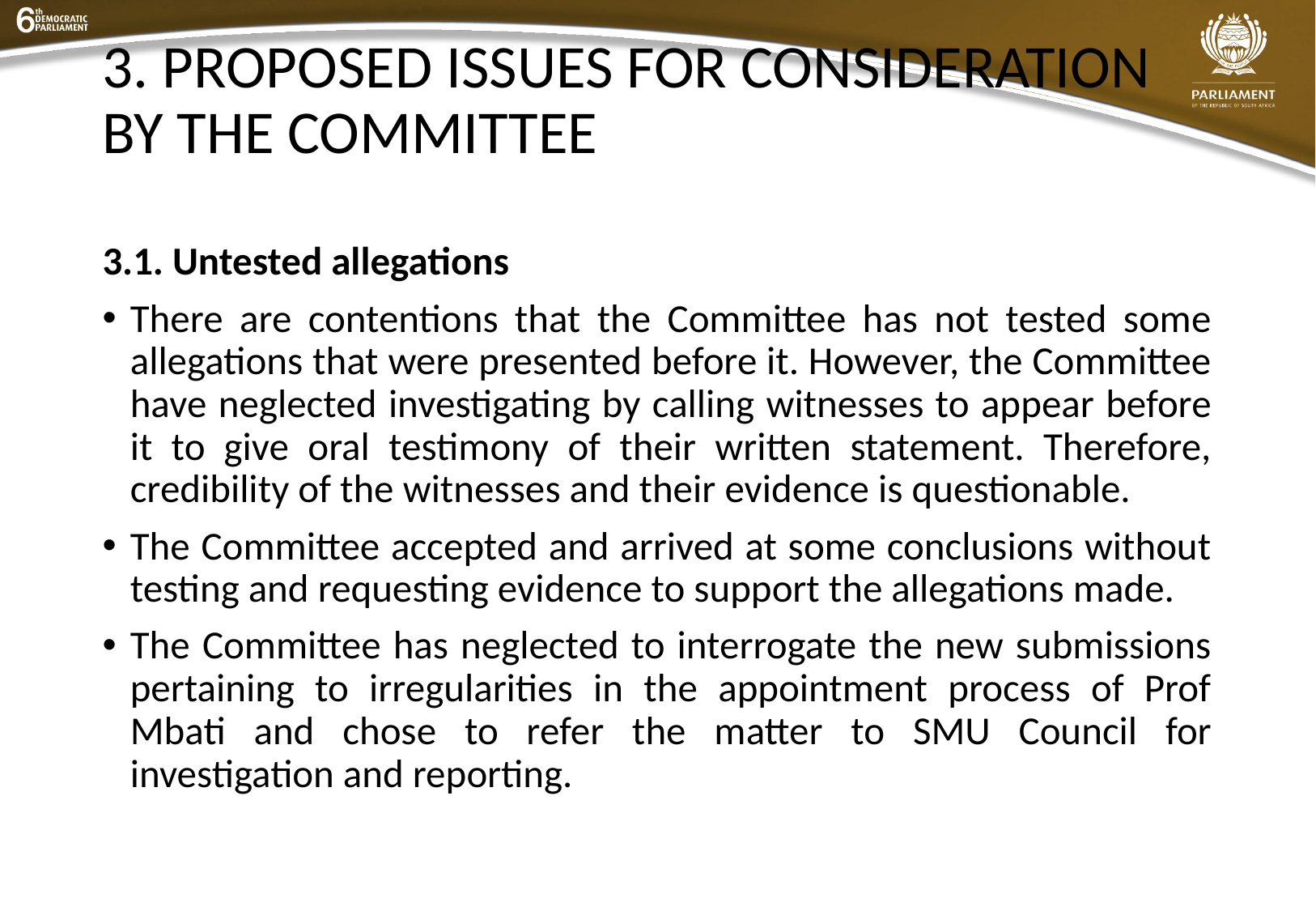

# 3. PROPOSED ISSUES FOR CONSIDERATION BY THE COMMITTEE

3.1. Untested allegations
There are contentions that the Committee has not tested some allegations that were presented before it. However, the Committee have neglected investigating by calling witnesses to appear before it to give oral testimony of their written statement. Therefore, credibility of the witnesses and their evidence is questionable.
The Committee accepted and arrived at some conclusions without testing and requesting evidence to support the allegations made.
The Committee has neglected to interrogate the new submissions pertaining to irregularities in the appointment process of Prof Mbati and chose to refer the matter to SMU Council for investigation and reporting.